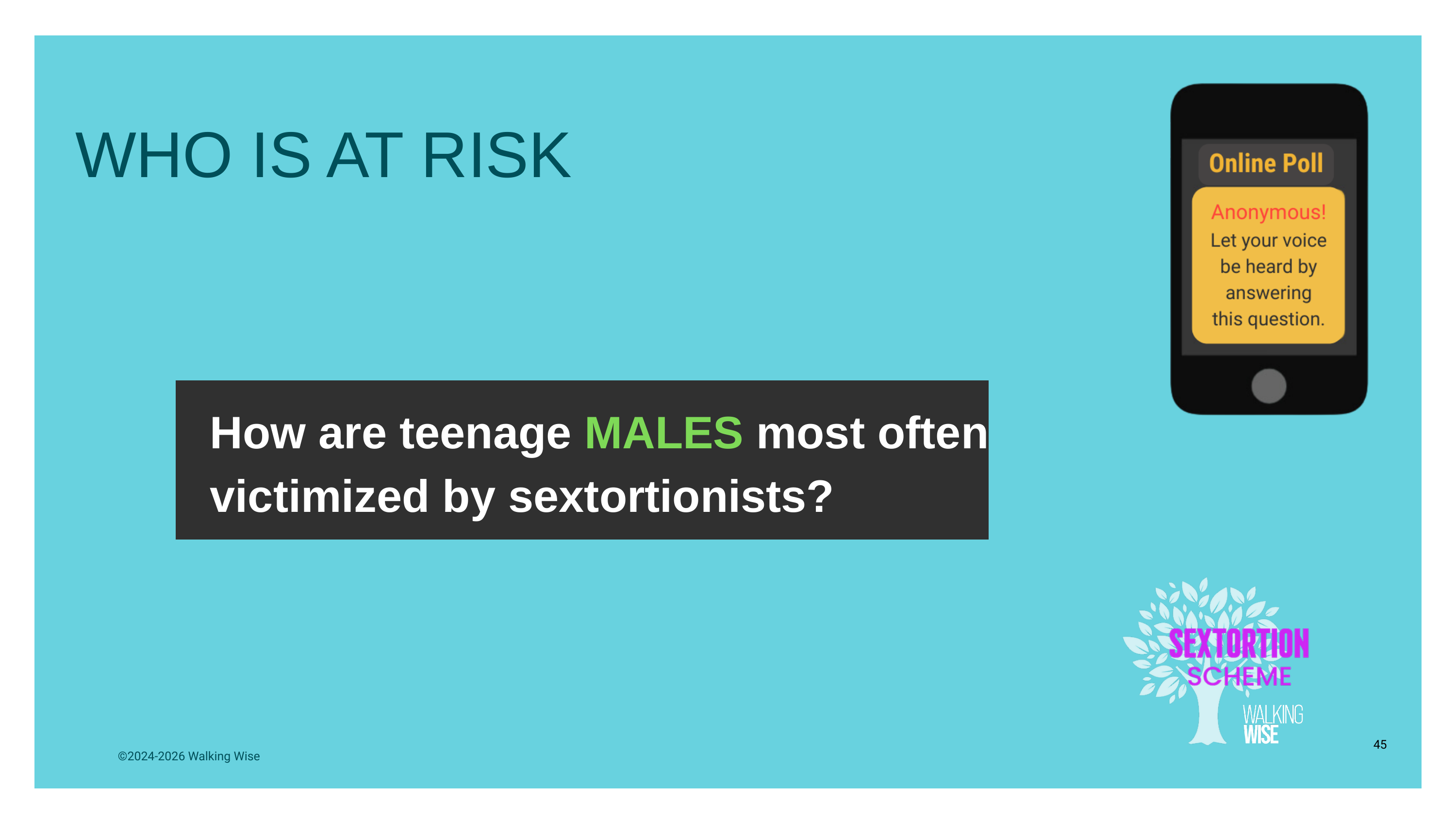

LESSON PLANS

WHO IS AT RISK

How are teenage MALES most often victimized by sextortionists?

45
©2024-2026 Walking Wise
3